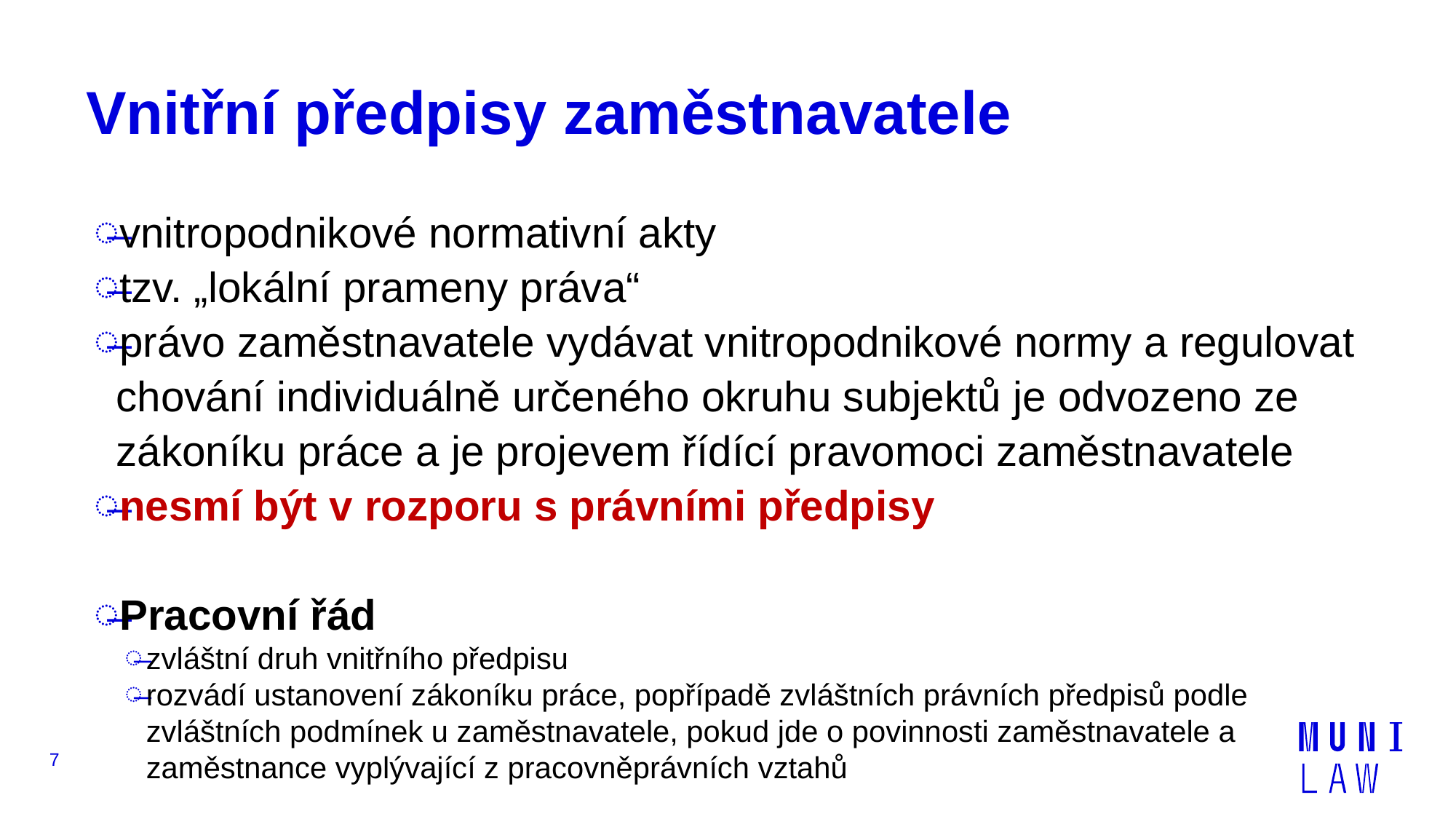

# Vnitřní předpisy zaměstnavatele
vnitropodnikové normativní akty
tzv. „lokální prameny práva“
právo zaměstnavatele vydávat vnitropodnikové normy a regulovat chování individuálně určeného okruhu subjektů je odvozeno ze zákoníku práce a je projevem řídící pravomoci zaměstnavatele
nesmí být v rozporu s právními předpisy

Pracovní řád
zvláštní druh vnitřního předpisu
rozvádí ustanovení zákoníku práce, popřípadě zvláštních právních předpisů podle zvláštních podmínek u zaměstnavatele, pokud jde o povinnosti zaměstnavatele a zaměstnance vyplývající z pracovněprávních vztahů

7